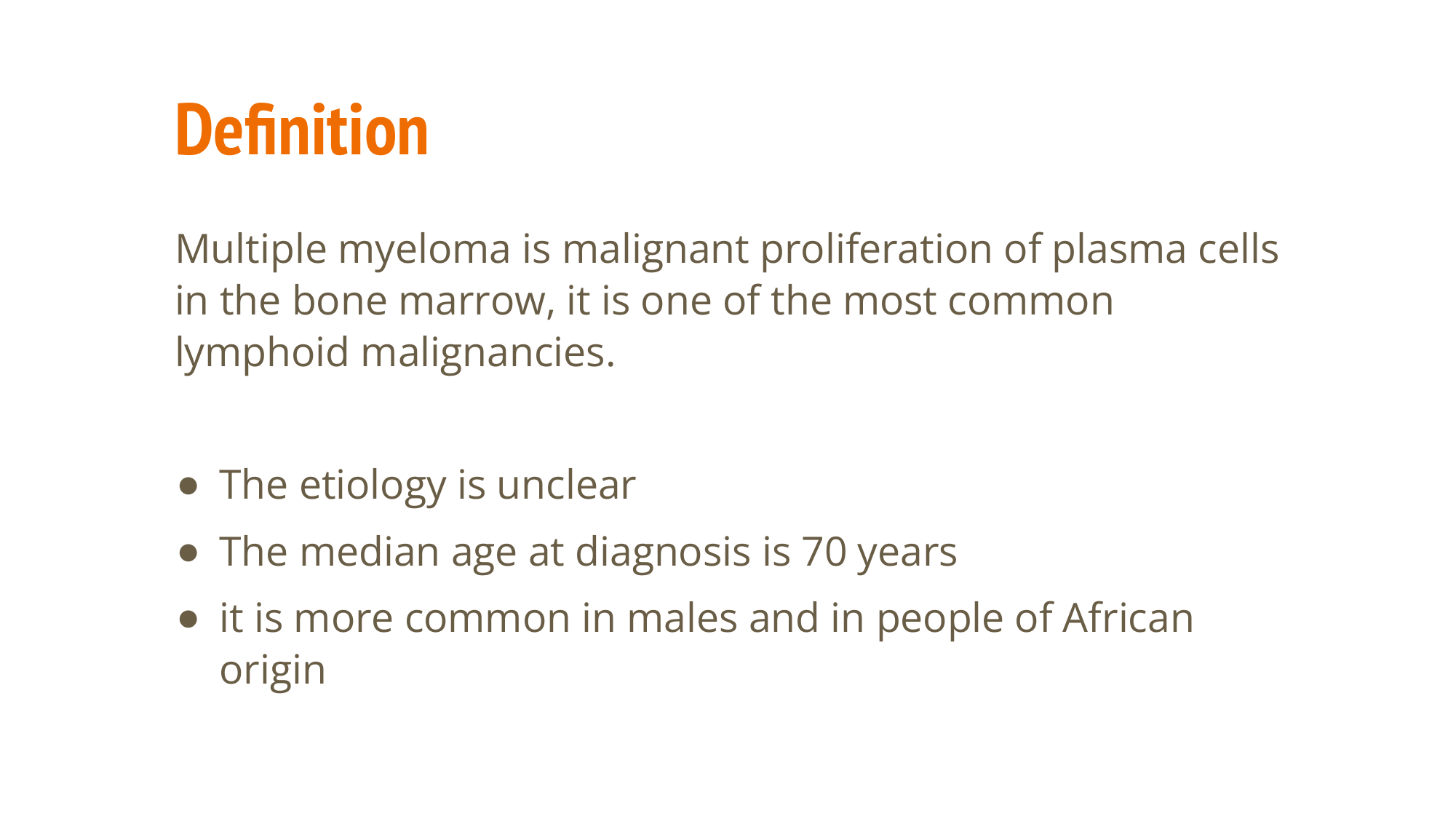

# Definition
Multiple myeloma is malignant proliferation of plasma cells in the bone marrow, it is one of the most common lymphoid malignancies.

The etiology is unclear
The median age at diagnosis is 70 years
it is more common in males and in people of African origin